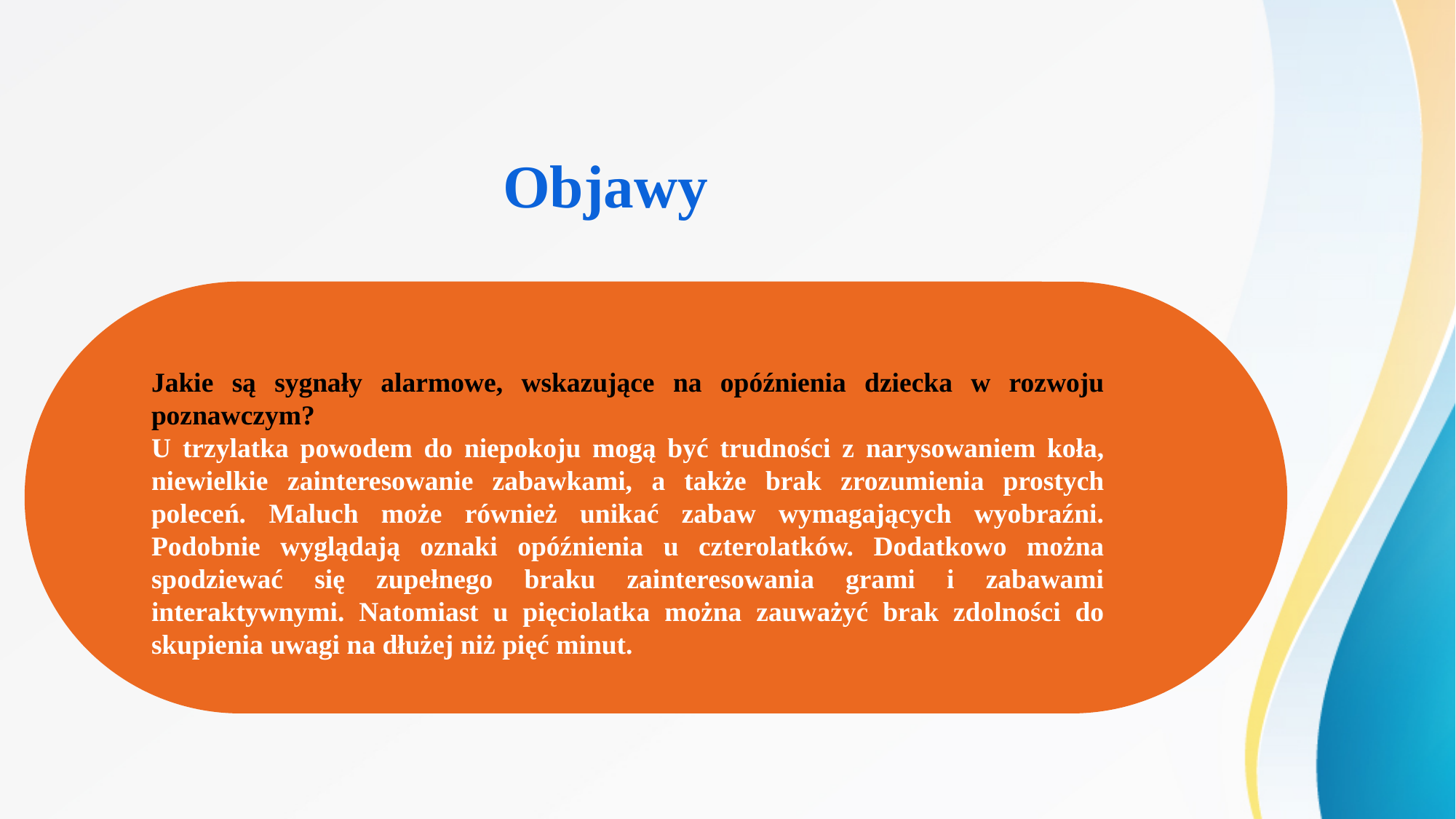

Objawy

Jakie są sygnały alarmowe, wskazujące na opóźnienia dziecka w rozwoju poznawczym?
U trzylatka powodem do niepokoju mogą być trudności z narysowaniem koła, niewielkie zainteresowanie zabawkami, a także brak zrozumienia prostych poleceń. Maluch może również unikać zabaw wymagających wyobraźni. Podobnie wyglądają oznaki opóźnienia u czterolatków. Dodatkowo można spodziewać się zupełnego braku zainteresowania grami i zabawami interaktywnymi. Natomiast u pięciolatka można zauważyć brak zdolności do skupienia uwagi na dłużej niż pięć minut.